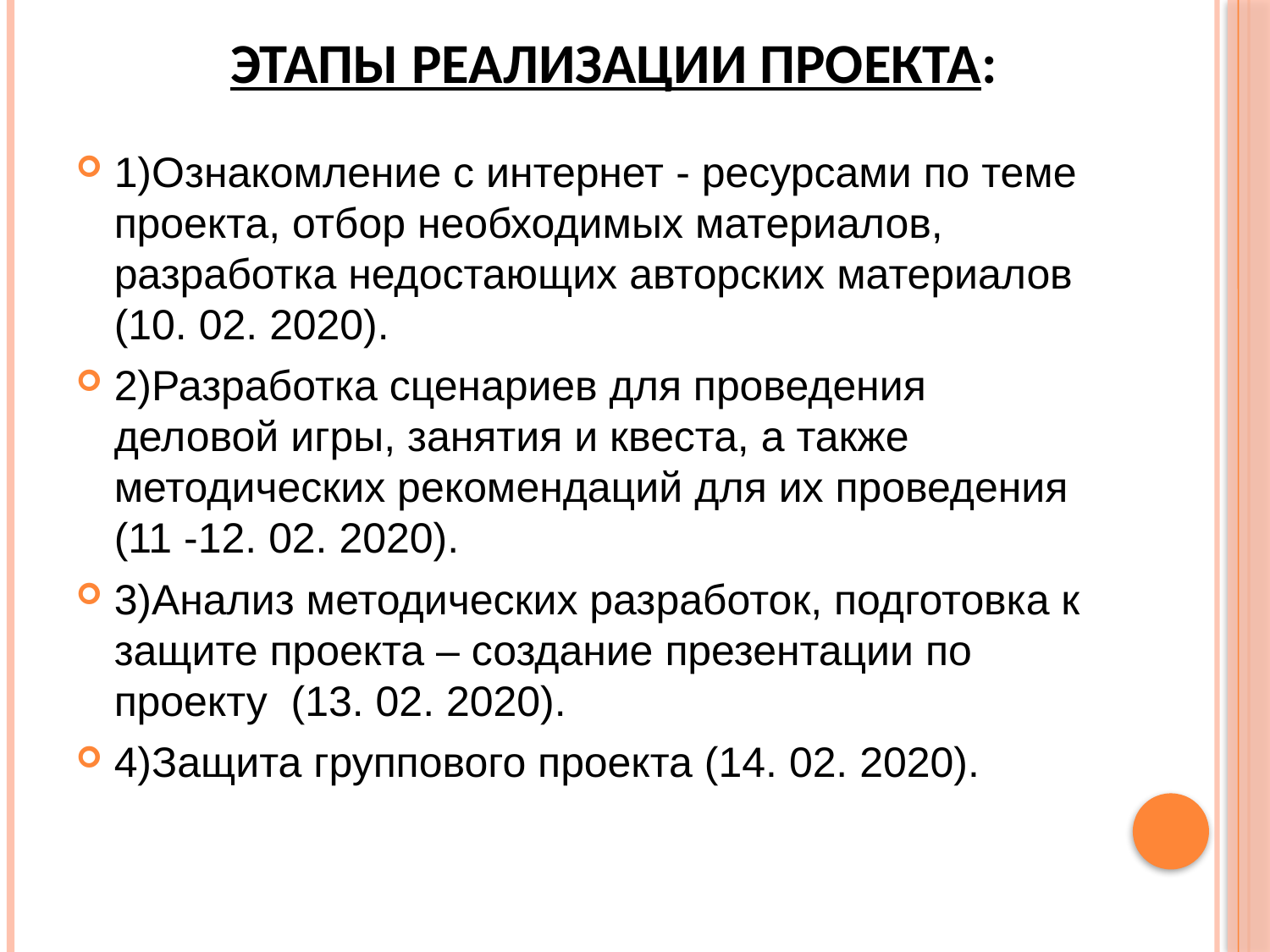

# Этапы реализации проекта:
1)Ознакомление с интернет - ресурсами по теме проекта, отбор необходимых материалов, разработка недостающих авторских материалов (10. 02. 2020).
2)Разработка сценариев для проведения деловой игры, занятия и квеста, а также методических рекомендаций для их проведения (11 -12. 02. 2020).
3)Анализ методических разработок, подготовка к защите проекта – создание презентации по проекту  (13. 02. 2020).
4)Защита группового проекта (14. 02. 2020).